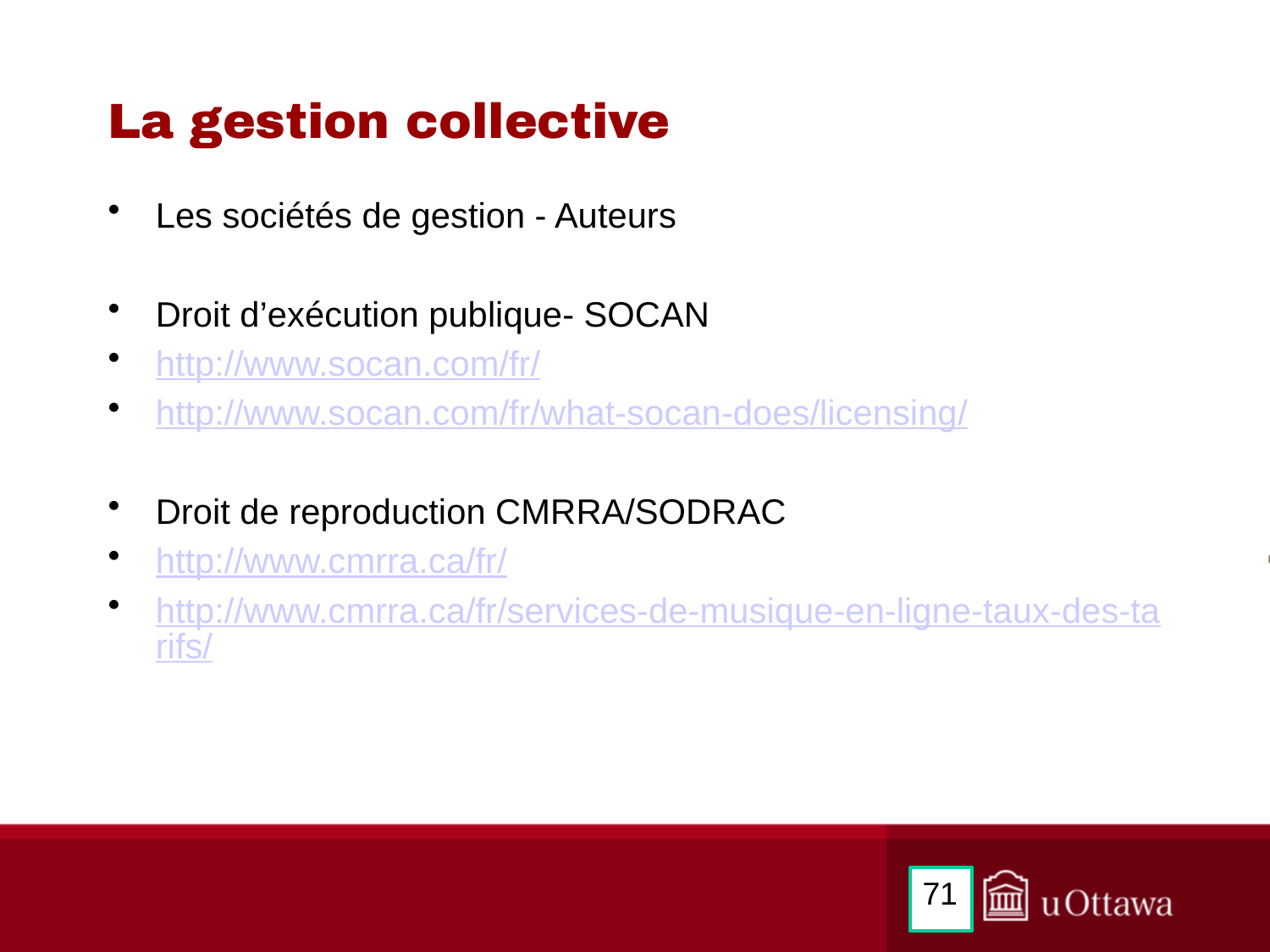

# La gestion collective
Les sociétés de gestion - Auteurs

Droit d’exécution publique- SOCAN
http://www.socan.com/fr/
http://www.socan.com/fr/what-socan-does/licensing/

Droit de reproduction CMRRA/SODRAC
http://www.cmrra.ca/fr/
http://www.cmrra.ca/fr/services-de-musique-en-ligne-taux-des-tarifs/

71